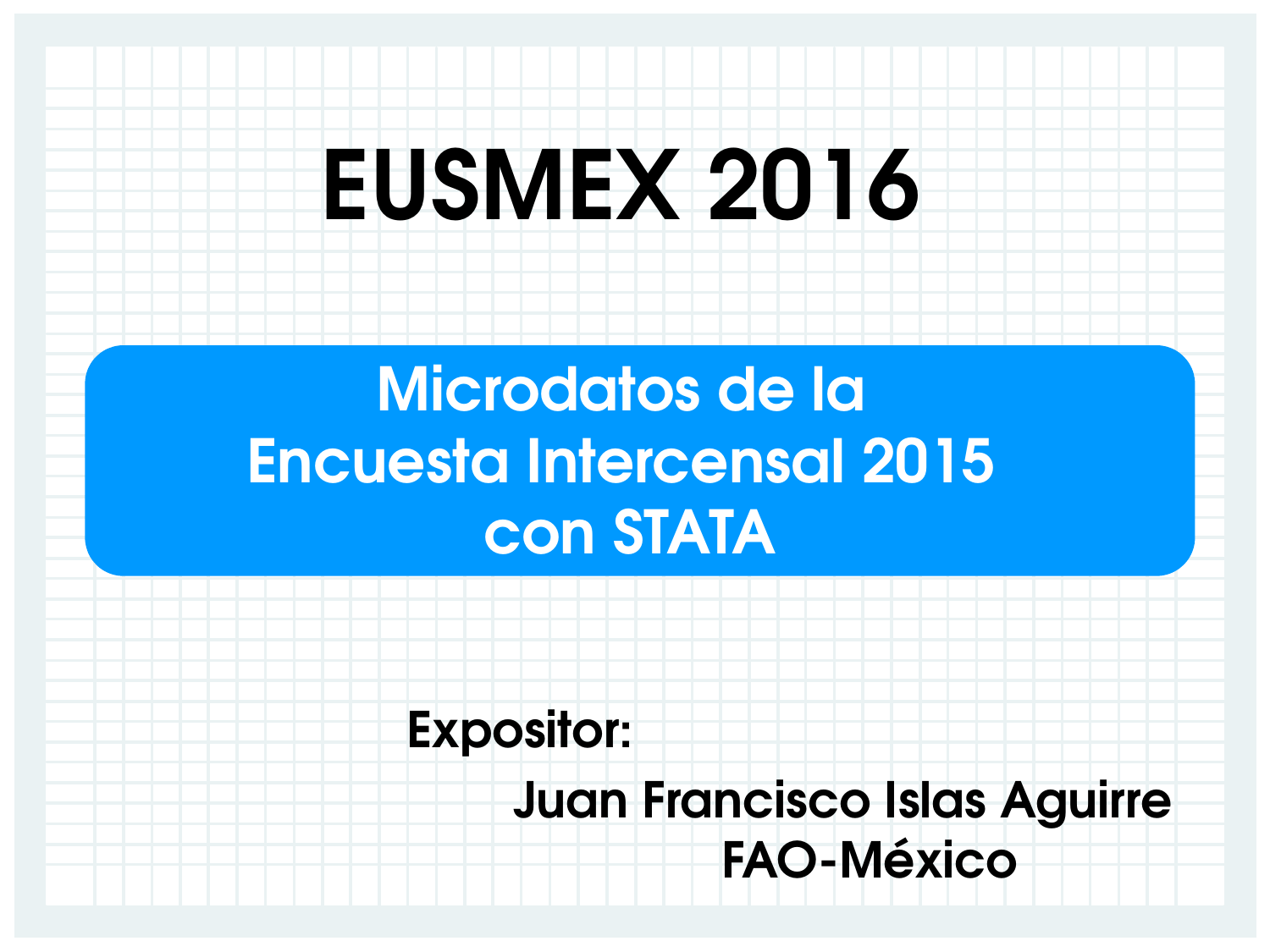

EUSMEX 2016
Microdatos de la
Encuesta Intercensal 2015
con STATA

Expositor:
Juan Francisco Islas Aguirre
FAO-México